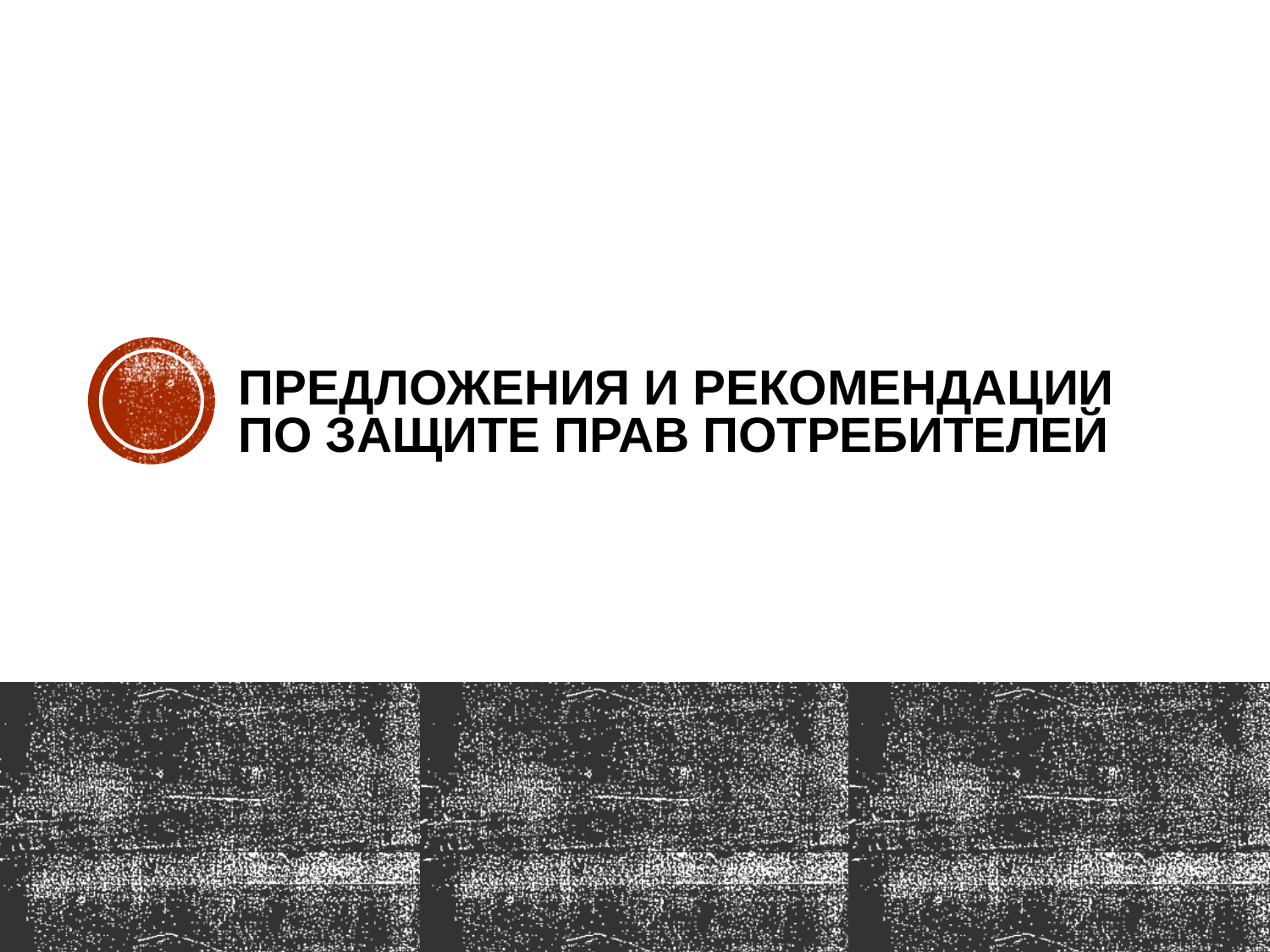

# ПРЕДЛОЖЕНИЯ И РЕКОМЕНДАЦИИ ПО ЗАЩИТЕ ПРАВ ПОТРЕБИТЕЛЕЙ